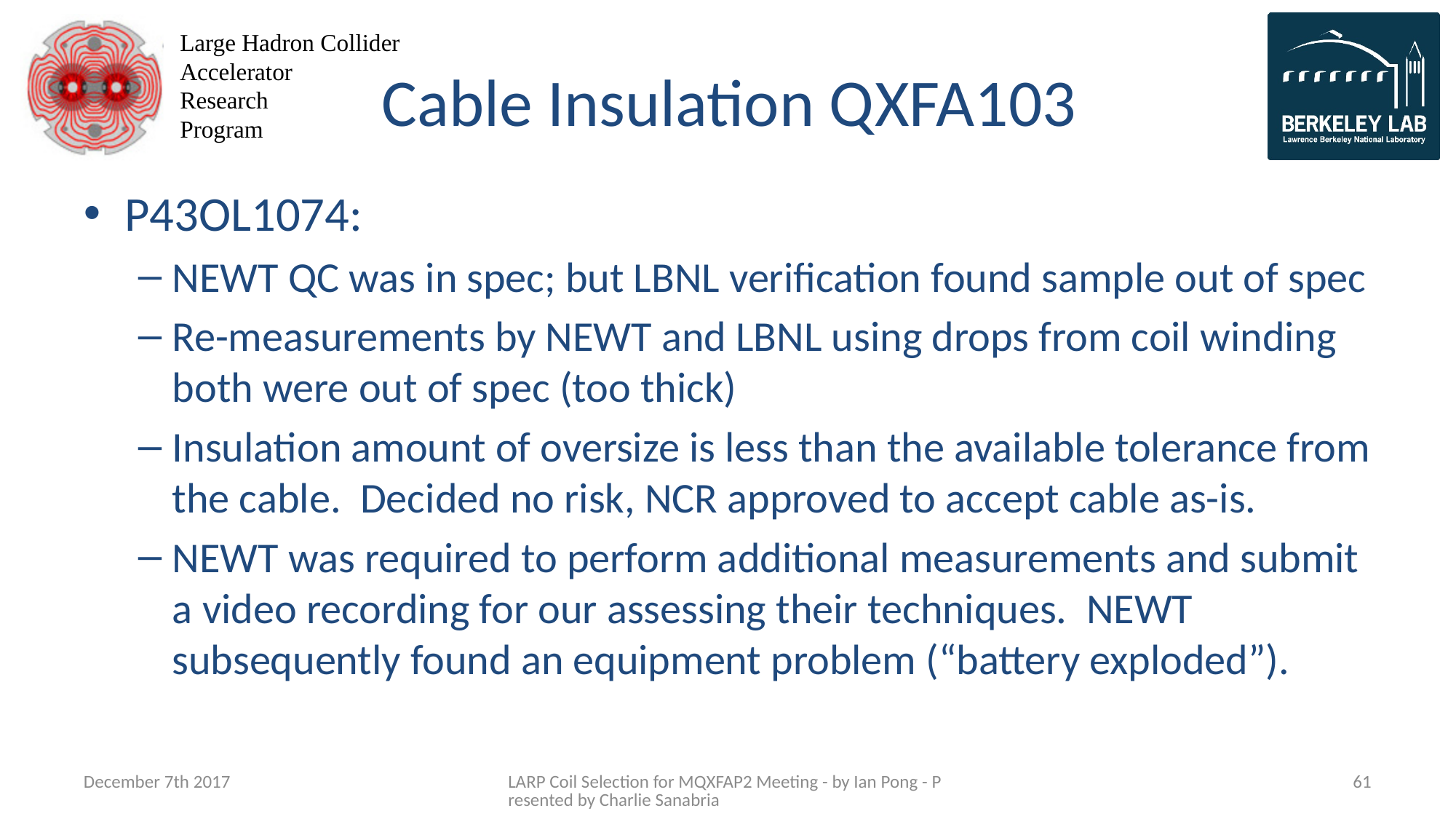

# Cable Insulation QXFA103
P43OL1074:
NEWT QC was in spec; but LBNL verification found sample out of spec
Re-measurements by NEWT and LBNL using drops from coil winding both were out of spec (too thick)
Insulation amount of oversize is less than the available tolerance from the cable.  Decided no risk, NCR approved to accept cable as-is.
NEWT was required to perform additional measurements and submit a video recording for our assessing their techniques.  NEWT subsequently found an equipment problem (“battery exploded”).

December 7th 2017
LARP Coil Selection for MQXFAP2 Meeting - by Ian Pong - Presented by Charlie Sanabria
61